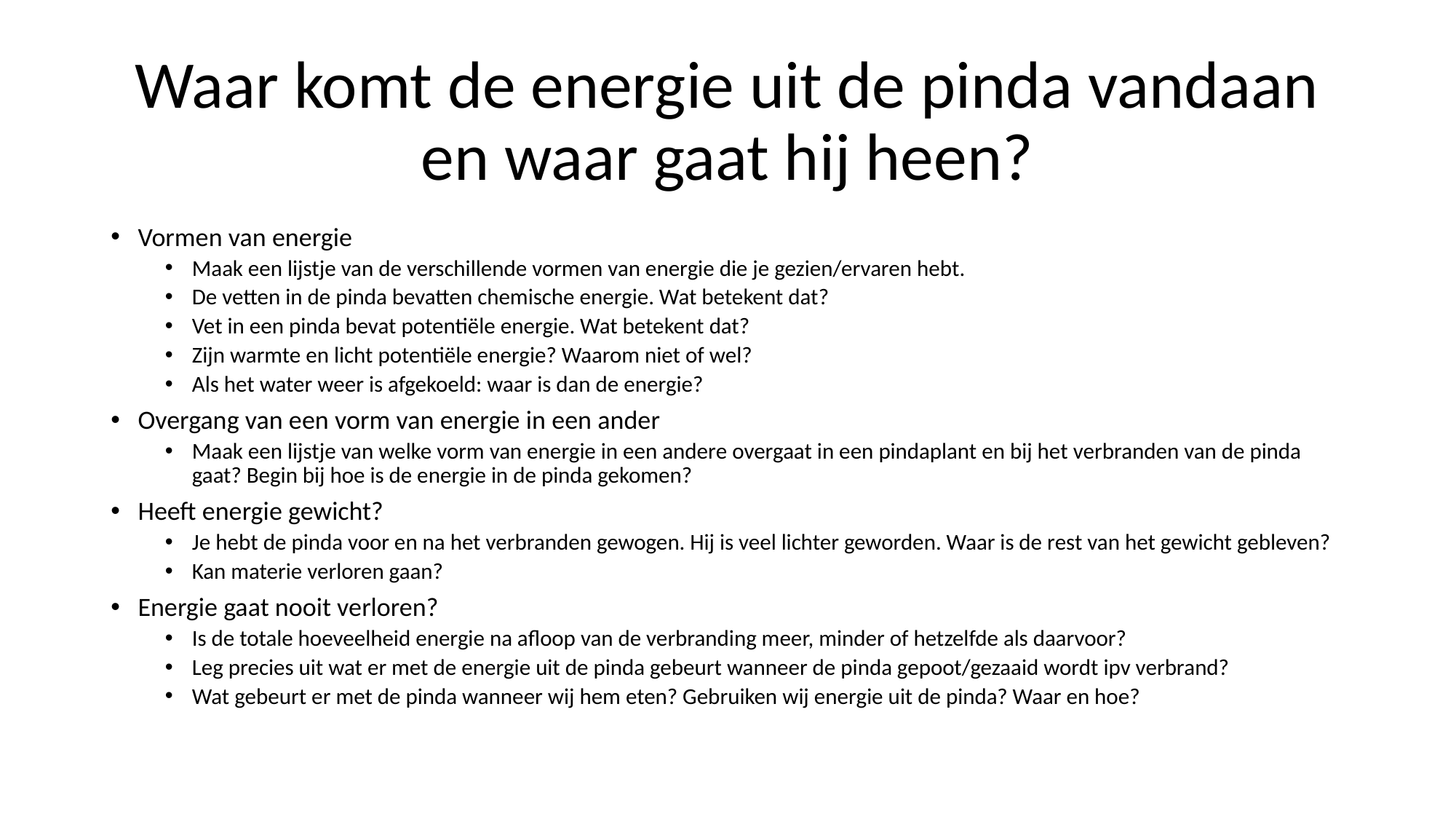

# Waar komt de energie uit de pinda vandaan en waar gaat hij heen?
Vormen van energie
Maak een lijstje van de verschillende vormen van energie die je gezien/ervaren hebt.
De vetten in de pinda bevatten chemische energie. Wat betekent dat?
Vet in een pinda bevat potentiële energie. Wat betekent dat?
Zijn warmte en licht potentiële energie? Waarom niet of wel?
Als het water weer is afgekoeld: waar is dan de energie?
Overgang van een vorm van energie in een ander
Maak een lijstje van welke vorm van energie in een andere overgaat in een pindaplant en bij het verbranden van de pinda gaat? Begin bij hoe is de energie in de pinda gekomen?
Heeft energie gewicht?
Je hebt de pinda voor en na het verbranden gewogen. Hij is veel lichter geworden. Waar is de rest van het gewicht gebleven?
Kan materie verloren gaan?
Energie gaat nooit verloren?
Is de totale hoeveelheid energie na afloop van de verbranding meer, minder of hetzelfde als daarvoor?
Leg precies uit wat er met de energie uit de pinda gebeurt wanneer de pinda gepoot/gezaaid wordt ipv verbrand?
Wat gebeurt er met de pinda wanneer wij hem eten? Gebruiken wij energie uit de pinda? Waar en hoe?